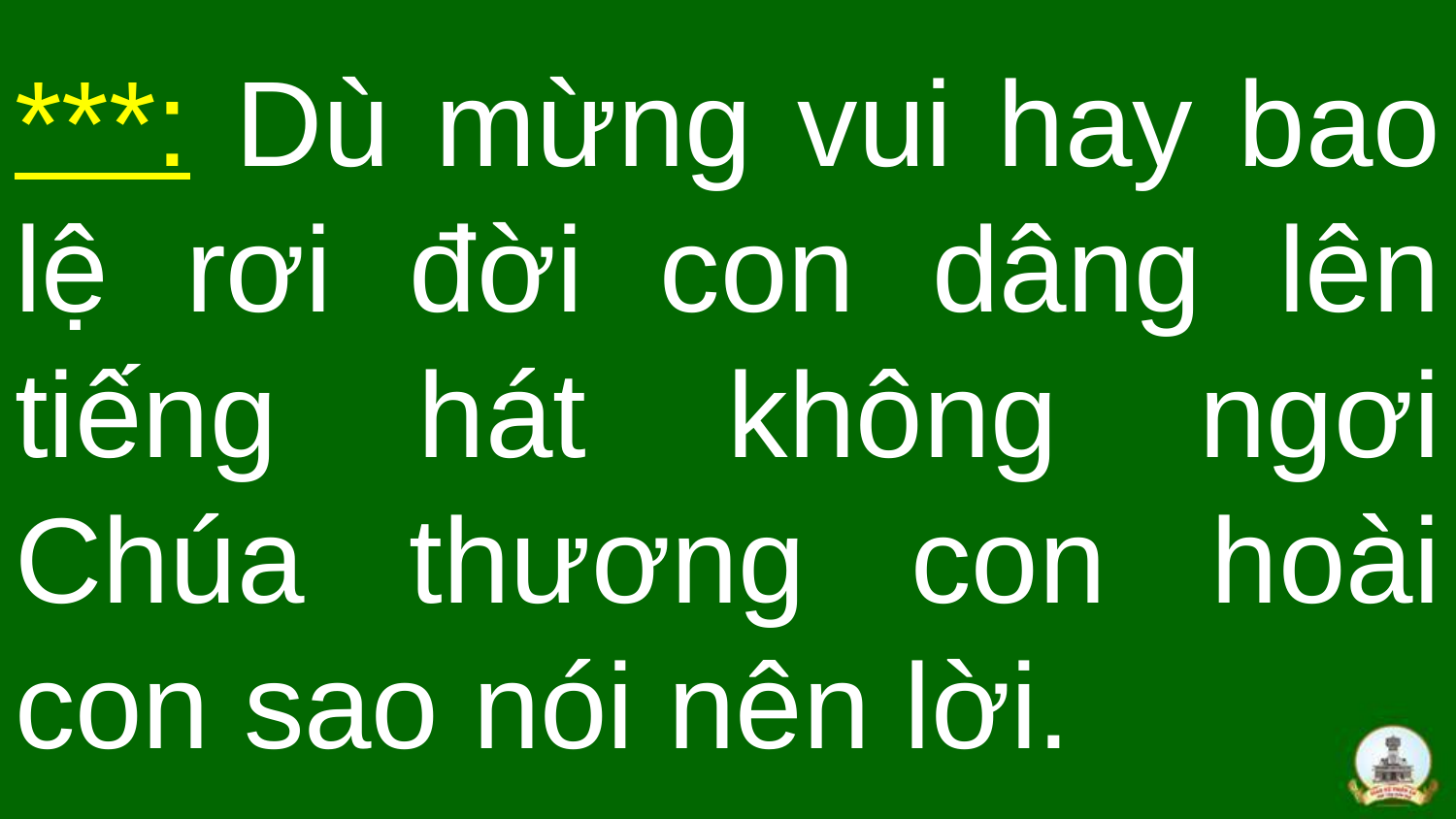

# ***: Dù mừng vui hay bao lệ rơi đời con dâng lên tiếng hát không ngơi Chúa thương con hoài con sao nói nên lời.